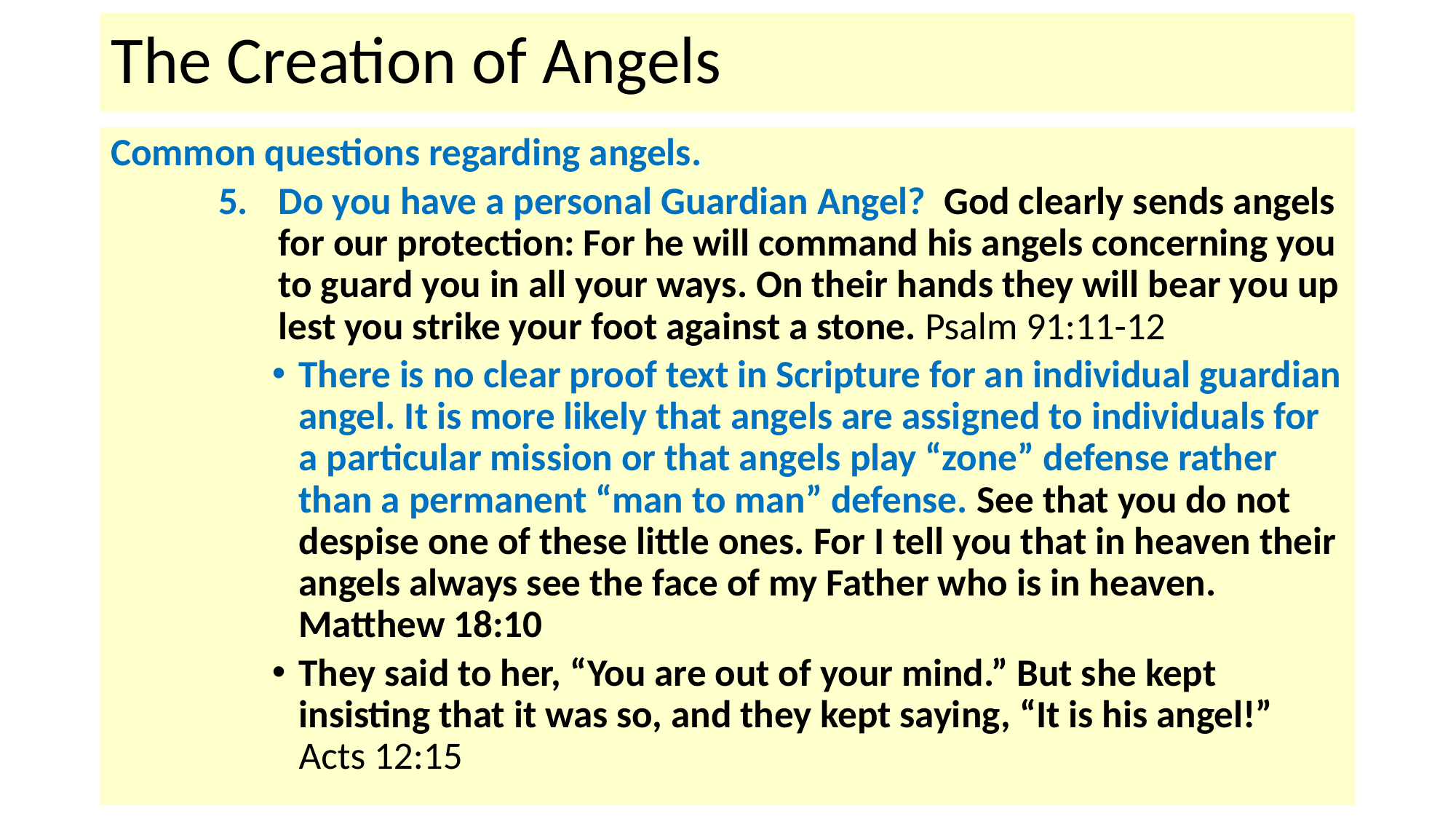

# The Creation of Angels
Common questions regarding angels.
Do you have a personal Guardian Angel?  God clearly sends angels for our protection: For he will command his angels concerning you to guard you in all your ways. On their hands they will bear you up lest you strike your foot against a stone. Psalm 91:11-12
There is no clear proof text in Scripture for an individual guardian angel. It is more likely that angels are assigned to individuals for a particular mission or that angels play “zone” defense rather than a permanent “man to man” defense. See that you do not despise one of these little ones. For I tell you that in heaven their angels always see the face of my Father who is in heaven. Matthew 18:10
They said to her, “You are out of your mind.” But she kept insisting that it was so, and they kept saying, “It is his angel!” Acts 12:15